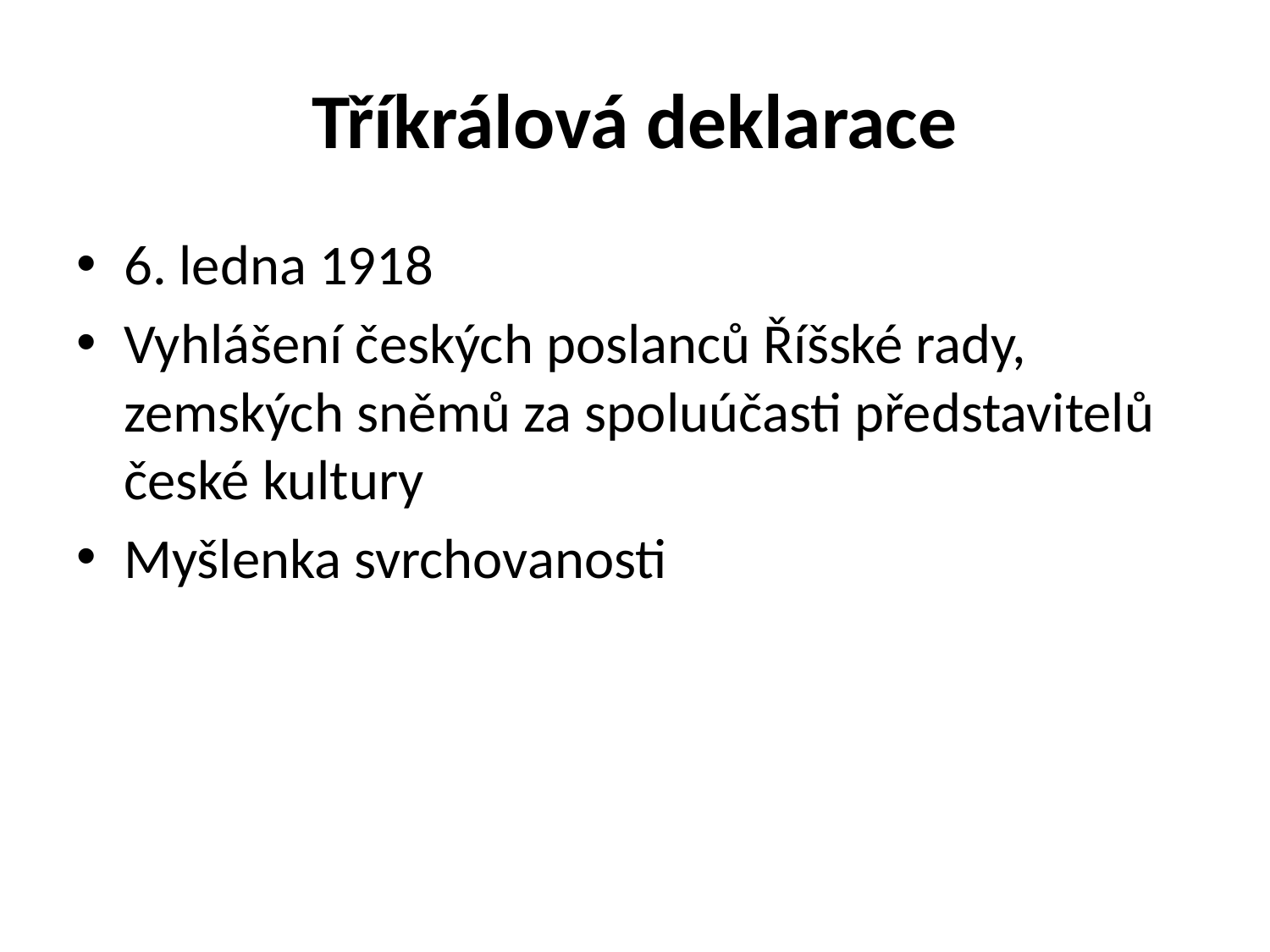

# Tříkrálová deklarace
6. ledna 1918
Vyhlášení českých poslanců Říšské rady, zemských sněmů za spoluúčasti představitelů české kultury
Myšlenka svrchovanosti